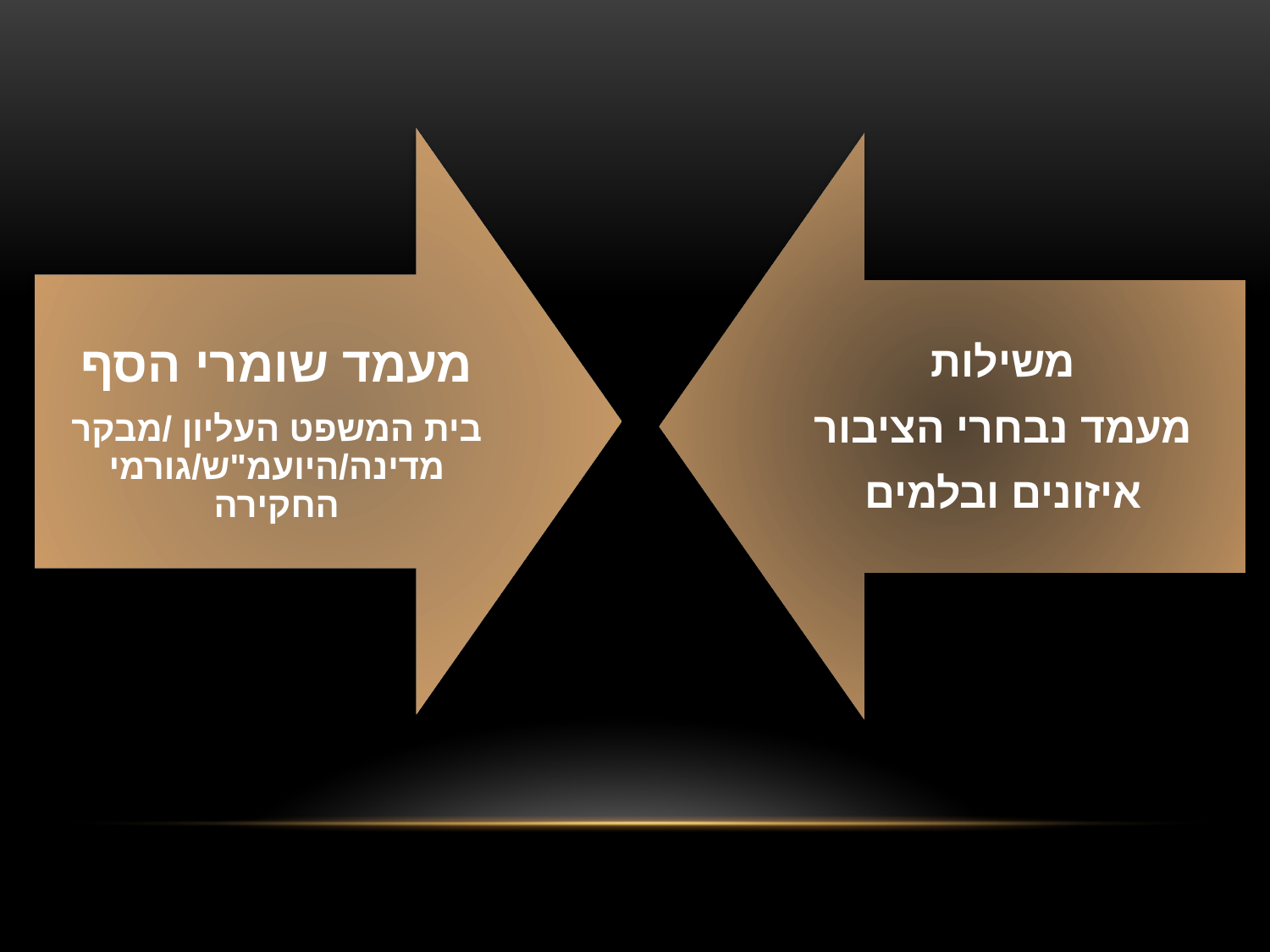

מעמד שומרי הסף
בית המשפט העליון /מבקר מדינה/היועמ"ש/גורמי החקירה

משילות
מעמד נבחרי הציבור
איזונים ובלמים